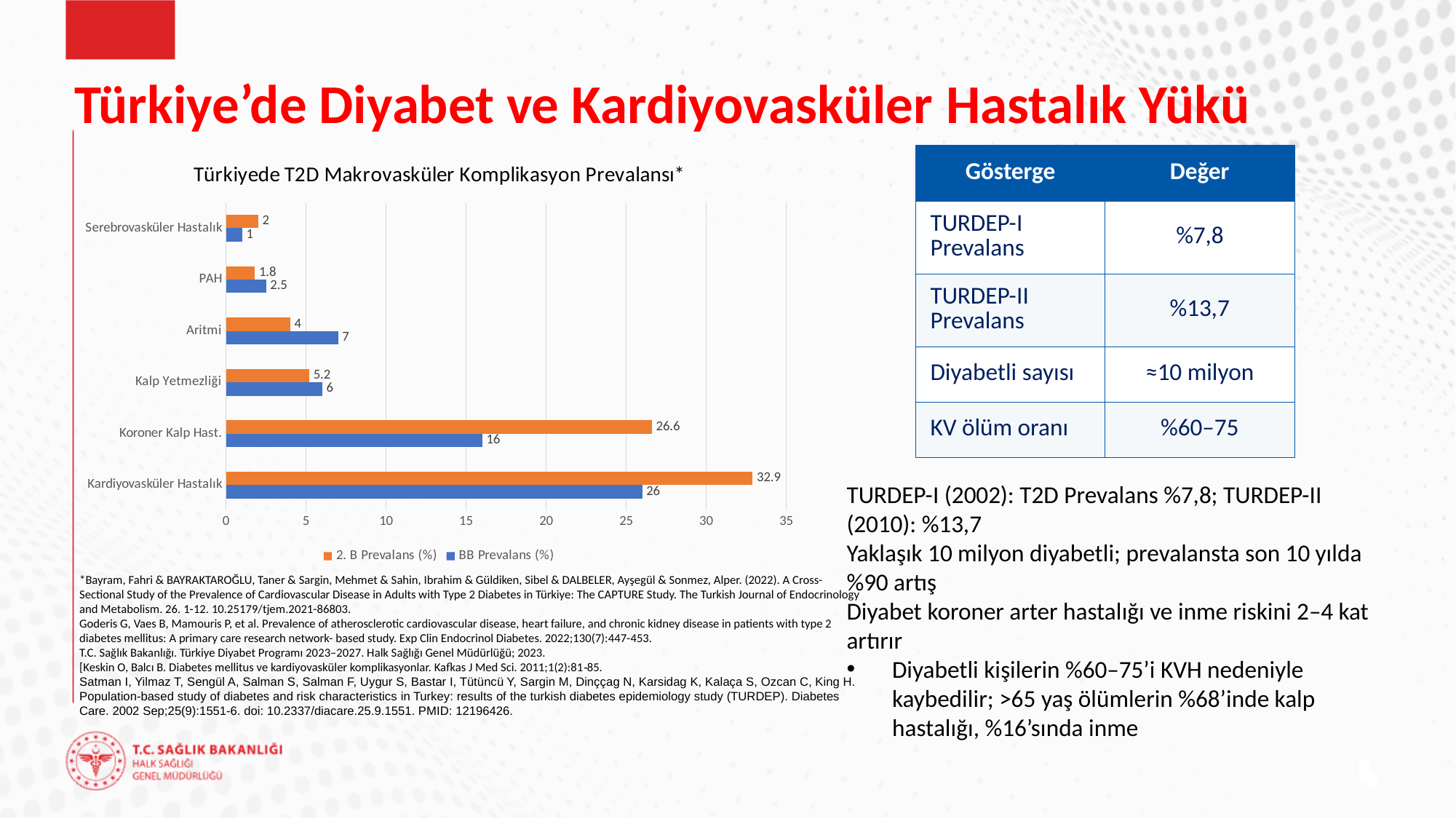

Türkiye’de Diyabet ve Kardiyovasküler Hastalık Yükü
| Gösterge | Değer |
| --- | --- |
| TURDEP-I Prevalans | %7,8 |
| TURDEP-II Prevalans | %13,7 |
| Diyabetli sayısı | ≈10 milyon |
| KV ölüm oranı | %60–75 |

### Chart: Türkiyede T2D Makrovasküler Komplikasyon Prevalansı*

| Category | BB Prevalans (%) | 2. B Prevalans (%) |
|---|---|---|
| Kardiyovasküler Hastalık | 26.0 | 32.9 |
| Koroner Kalp Hast. | 16.0 | 26.6 |
| Kalp Yetmezliği | 6.0 | 5.2 |
| Aritmi | 7.0 | 4.0 |
| PAH | 2.5 | 1.8 |
| Serebrovasküler Hastalık | 1.0 | 2.0 |
TURDEP-I (2002): T2D Prevalans %7,8; TURDEP-II (2010): %13,7
Yaklaşık 10 milyon diyabetli; prevalansta son 10 yılda %90 artış
Diyabet koroner arter hastalığı ve inme riskini 2–4 kat artırır
Diyabetli kişilerin %60–75’i KVH nedeniyle kaybedilir; >65 yaş ölümlerin %68’inde kalp hastalığı, %16’sında inme
*Bayram, Fahri & BAYRAKTAROĞLU, Taner & Sargin, Mehmet & Sahin, Ibrahim & Güldiken, Sibel & DALBELER, Ayşegül & Sonmez, Alper. (2022). A Cross-Sectional Study of the Prevalence of Cardiovascular Disease in Adults with Type 2 Diabetes in Türkiye: The CAPTURE Study. The Turkish Journal of Endocrinology and Metabolism. 26. 1-12. 10.25179/tjem.2021-86803.
Goderis G, Vaes B, Mamouris P, et al. Prevalence of atherosclerotic cardiovascular disease, heart failure, and chronic kidney disease in patients with type 2 diabetes mellitus: A primary care research network- based study. Exp Clin Endocrinol Diabetes. 2022;130(7):447-453.
T.C. Sağlık Bakanlığı. Türkiye Diyabet Programı 2023–2027. Halk Sağlığı Genel Müdürlüğü; 2023.
[Keskin O, Balcı B. Diabetes mellitus ve kardiyovasküler komplikasyonlar. Kafkas J Med Sci. 2011;1(2):81‑85.
Satman I, Yilmaz T, Sengül A, Salman S, Salman F, Uygur S, Bastar I, Tütüncü Y, Sargin M, Dinççag N, Karsidag K, Kalaça S, Ozcan C, King H. Population-based study of diabetes and risk characteristics in Turkey: results of the turkish diabetes epidemiology study (TURDEP). Diabetes Care. 2002 Sep;25(9):1551-6. doi: 10.2337/diacare.25.9.1551. PMID: 12196426.